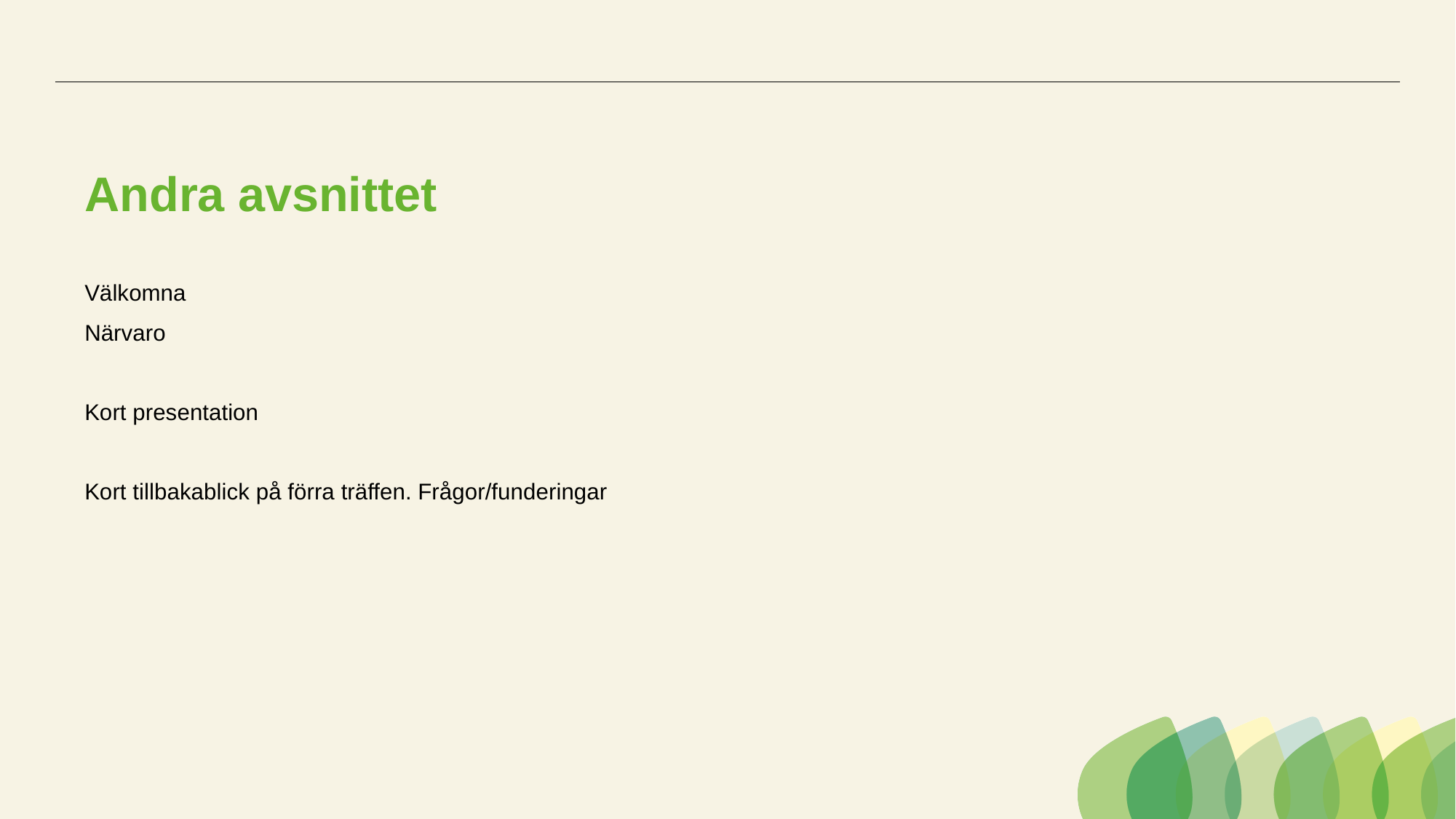

# Andra avsnittet
Välkomna
Närvaro

Kort presentation

Kort tillbakablick på förra träffen. Frågor/funderingar